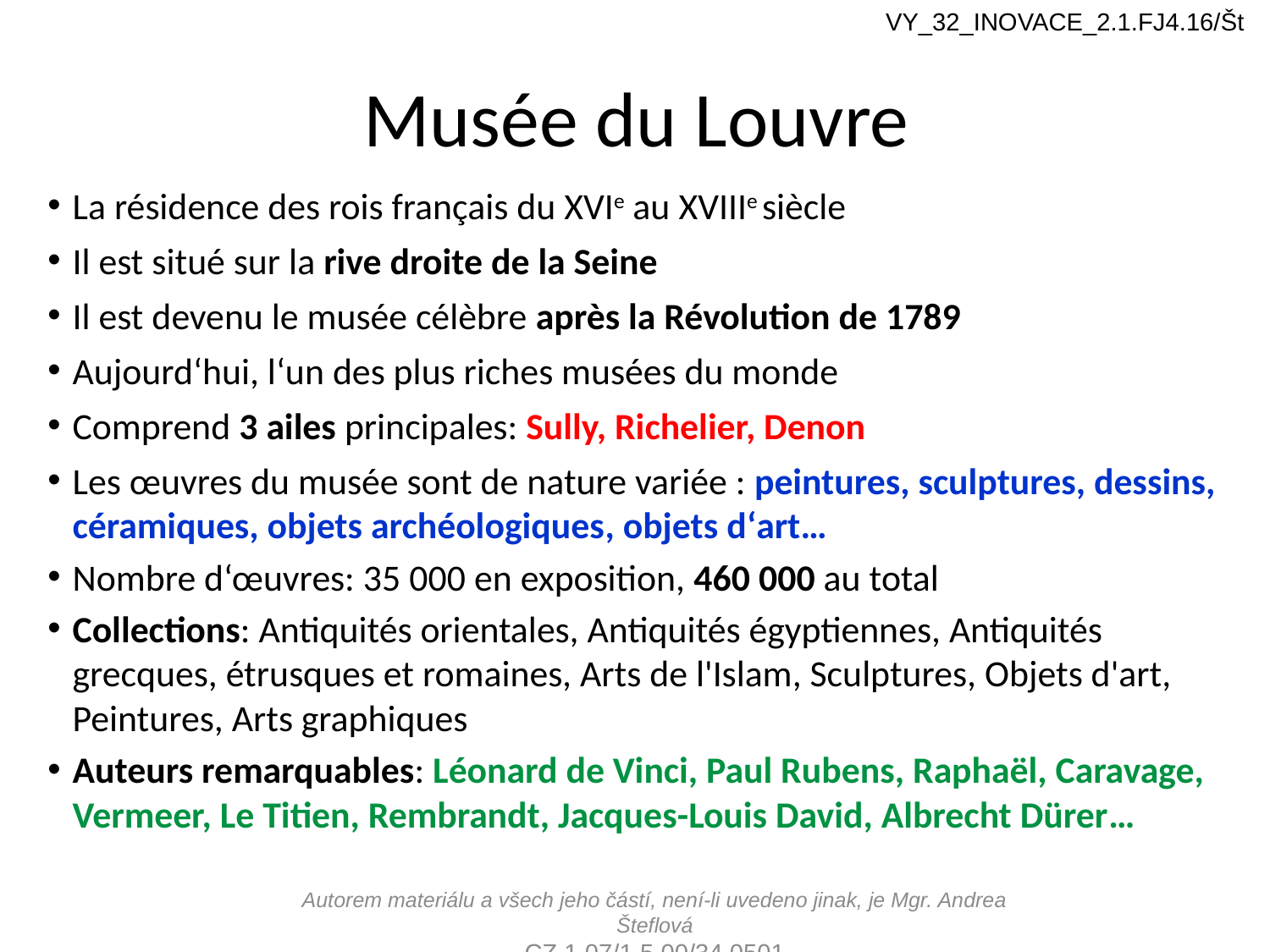

VY_32_INOVACE_2.1.FJ4.16/Št
# Musée du Louvre
La résidence des rois français du XVIe au XVIIIe siècle
Il est situé sur la rive droite de la Seine
Il est devenu le musée célèbre après la Révolution de 1789
Aujourd‘hui, l‘un des plus riches musées du monde
Comprend 3 ailes principales: Sully, Richelier, Denon
Les œuvres du musée sont de nature variée : peintures, sculptures, dessins, céramiques, objets archéologiques, objets d‘art…
Nombre d‘œuvres: 35 000 en exposition, 460 000 au total
Collections: Antiquités orientales, Antiquités égyptiennes, Antiquités grecques, étrusques et romaines, Arts de l'Islam, Sculptures, Objets d'art, Peintures, Arts graphiques
Auteurs remarquables: Léonard de Vinci, Paul Rubens, Raphaël, Caravage, Vermeer, Le Titien, Rembrandt, Jacques-Louis David, Albrecht Dürer…
Autorem materiálu a všech jeho částí, není-li uvedeno jinak, je Mgr. Andrea Šteflová
CZ.1.07/1.5.00/34.0501